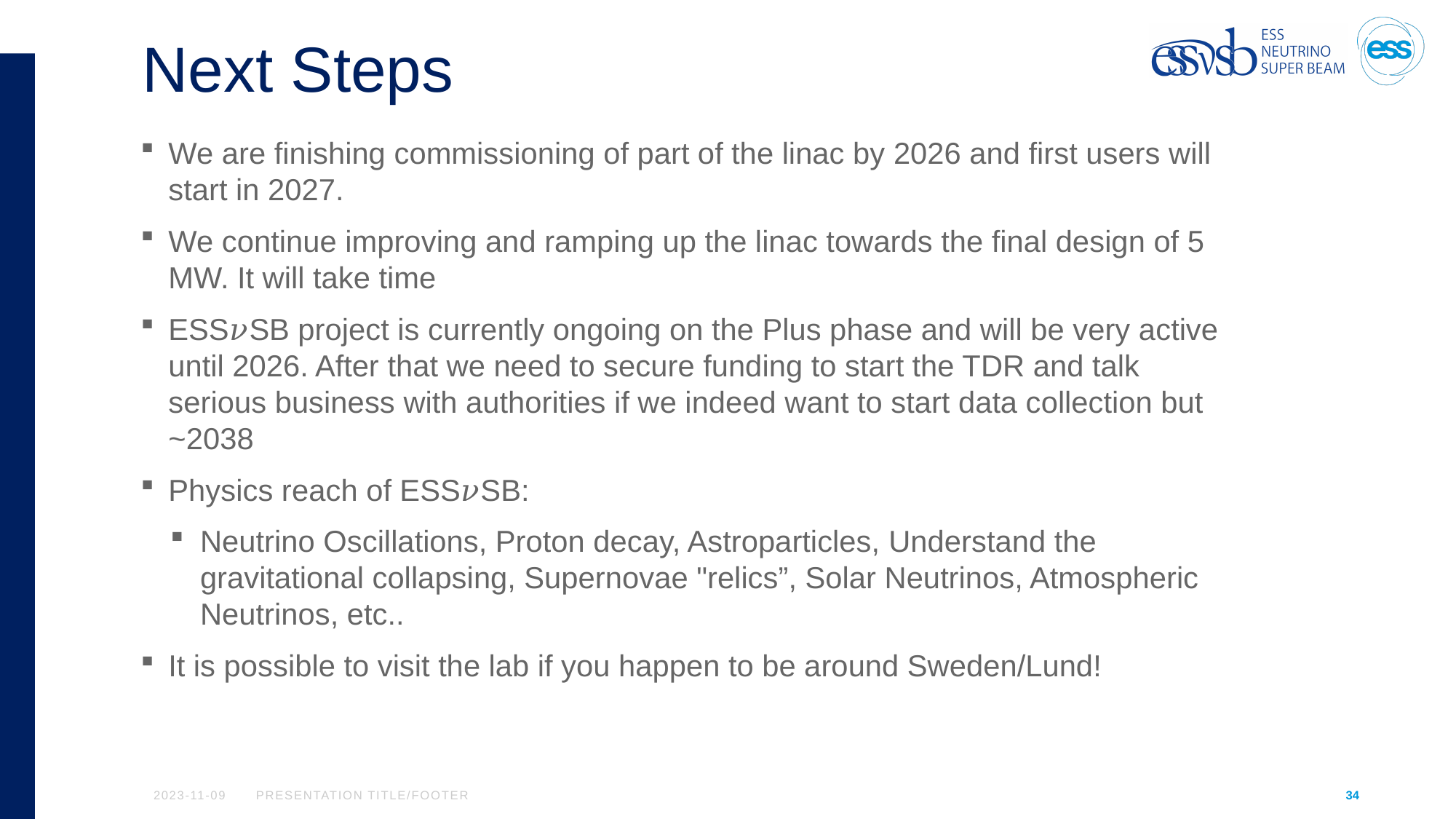

# Next Steps
We are finishing commissioning of part of the linac by 2026 and first users will start in 2027.
We continue improving and ramping up the linac towards the final design of 5 MW. It will take time
ESS𝜈SB project is currently ongoing on the Plus phase and will be very active until 2026. After that we need to secure funding to start the TDR and talk serious business with authorities if we indeed want to start data collection but ~2038
Physics reach of ESS𝜈SB:
Neutrino Oscillations, Proton decay, Astroparticles, Understand the gravitational collapsing, Supernovae "relics”, Solar Neutrinos, Atmospheric Neutrinos, etc..
It is possible to visit the lab if you happen to be around Sweden/Lund!
2023-11-09
PRESENTATION TITLE/FOOTER
34